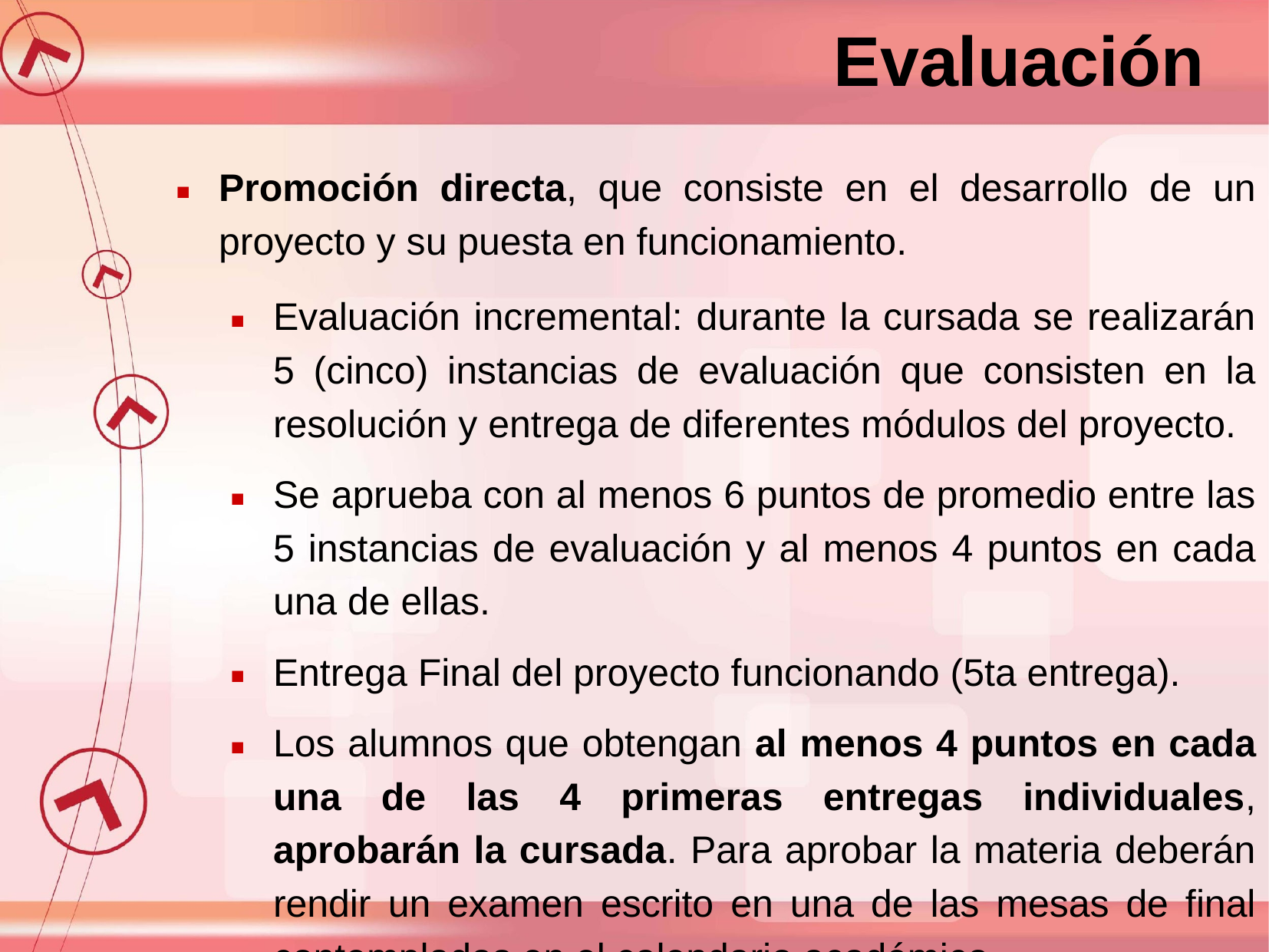

Evaluación
Promoción directa, que consiste en el desarrollo de un proyecto y su puesta en funcionamiento.
Evaluación incremental: durante la cursada se realizarán 5 (cinco) instancias de evaluación que consisten en la resolución y entrega de diferentes módulos del proyecto.
Se aprueba con al menos 6 puntos de promedio entre las 5 instancias de evaluación y al menos 4 puntos en cada una de ellas.
Entrega Final del proyecto funcionando (5ta entrega).
Los alumnos que obtengan al menos 4 puntos en cada una de las 4 primeras entregas individuales, aprobarán la cursada. Para aprobar la materia deberán rendir un examen escrito en una de las mesas de final contempladas en el calendario académico.